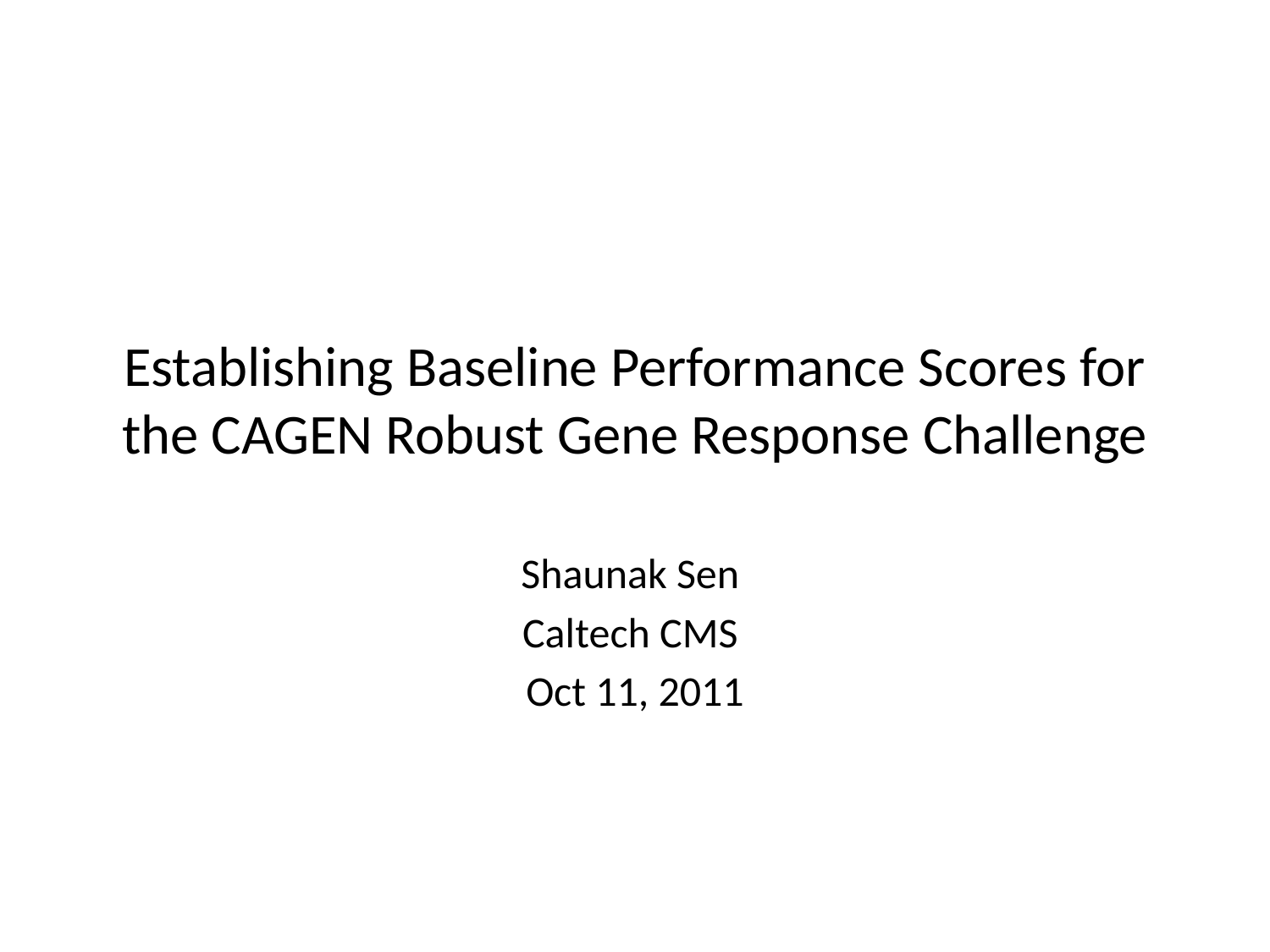

# Establishing Baseline Performance Scores for the CAGEN Robust Gene Response Challenge
Shaunak Sen
Caltech CMS
Oct 11, 2011